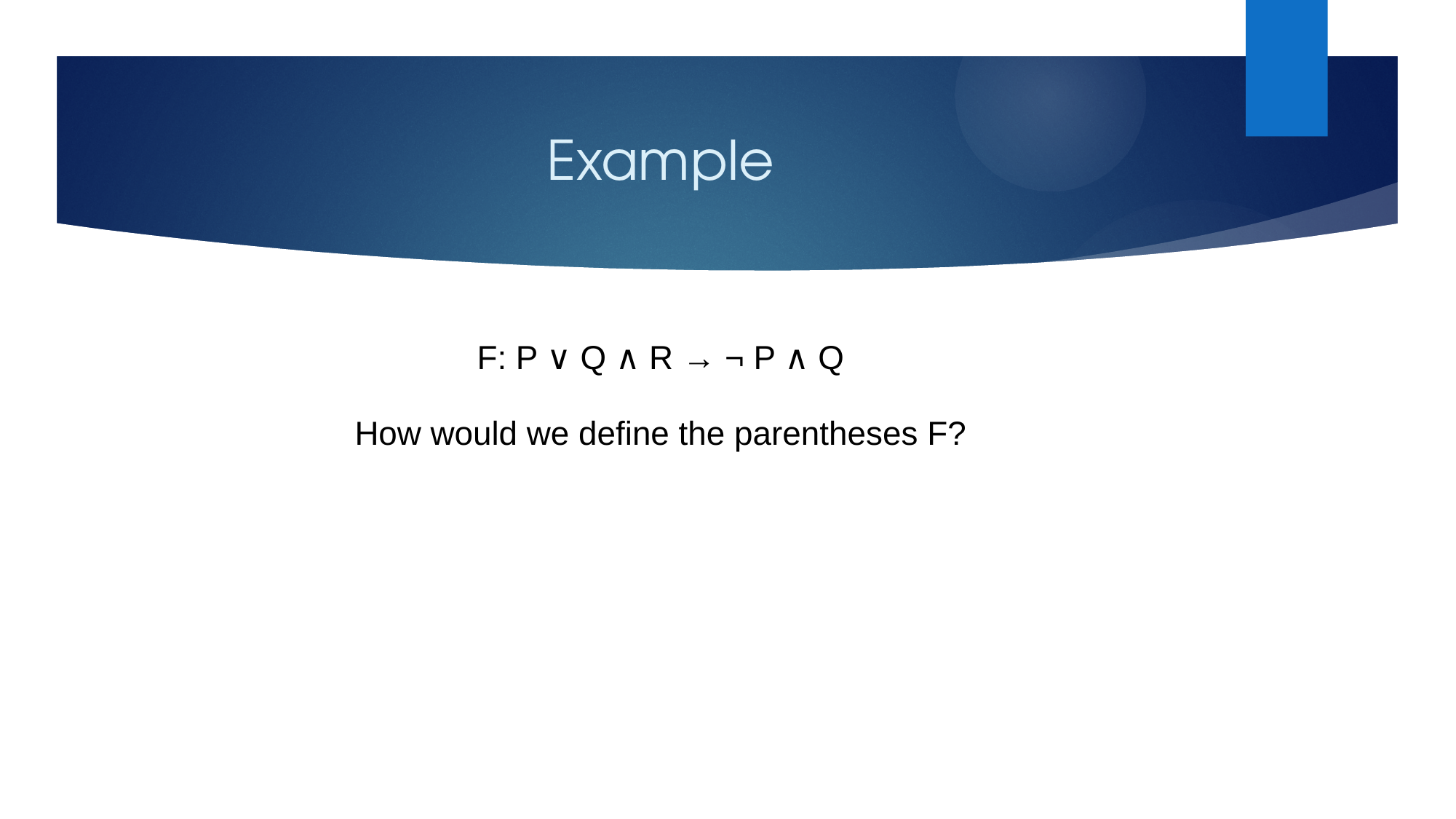

# Example
F: P ∨ Q ∧ R → ¬ P ∧ Q
How would we define the parentheses F?